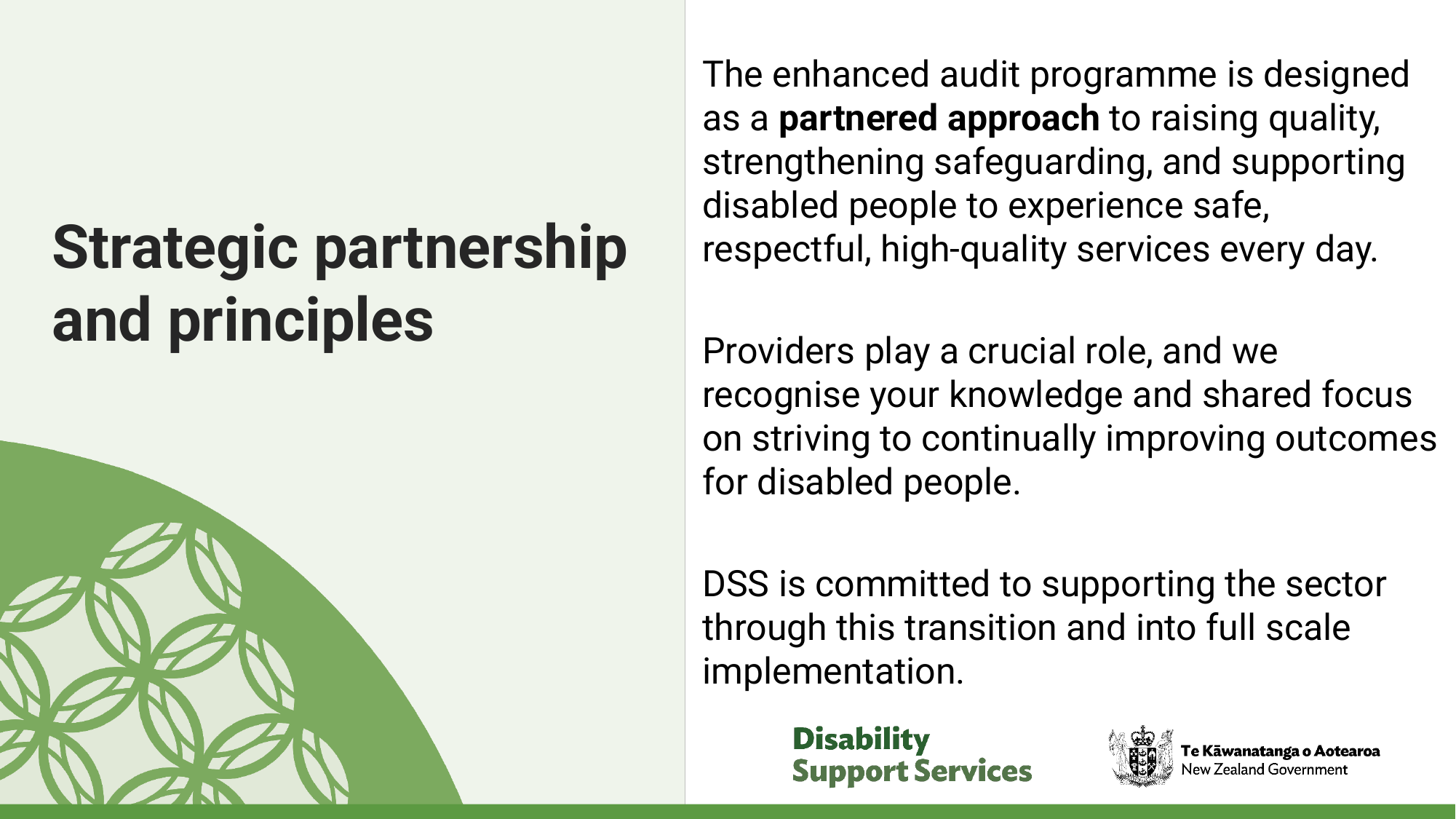

The enhanced audit programme is designed as a partnered approach to raising quality, strengthening safeguarding, and supporting disabled people to experience safe, respectful, high-quality services every day.

Providers play a crucial role, and we recognise your knowledge and shared focus on striving to continually improving outcomes for disabled people.

DSS is committed to supporting the sector through this transition and into full scale implementation.

# Strategic partnership and principles